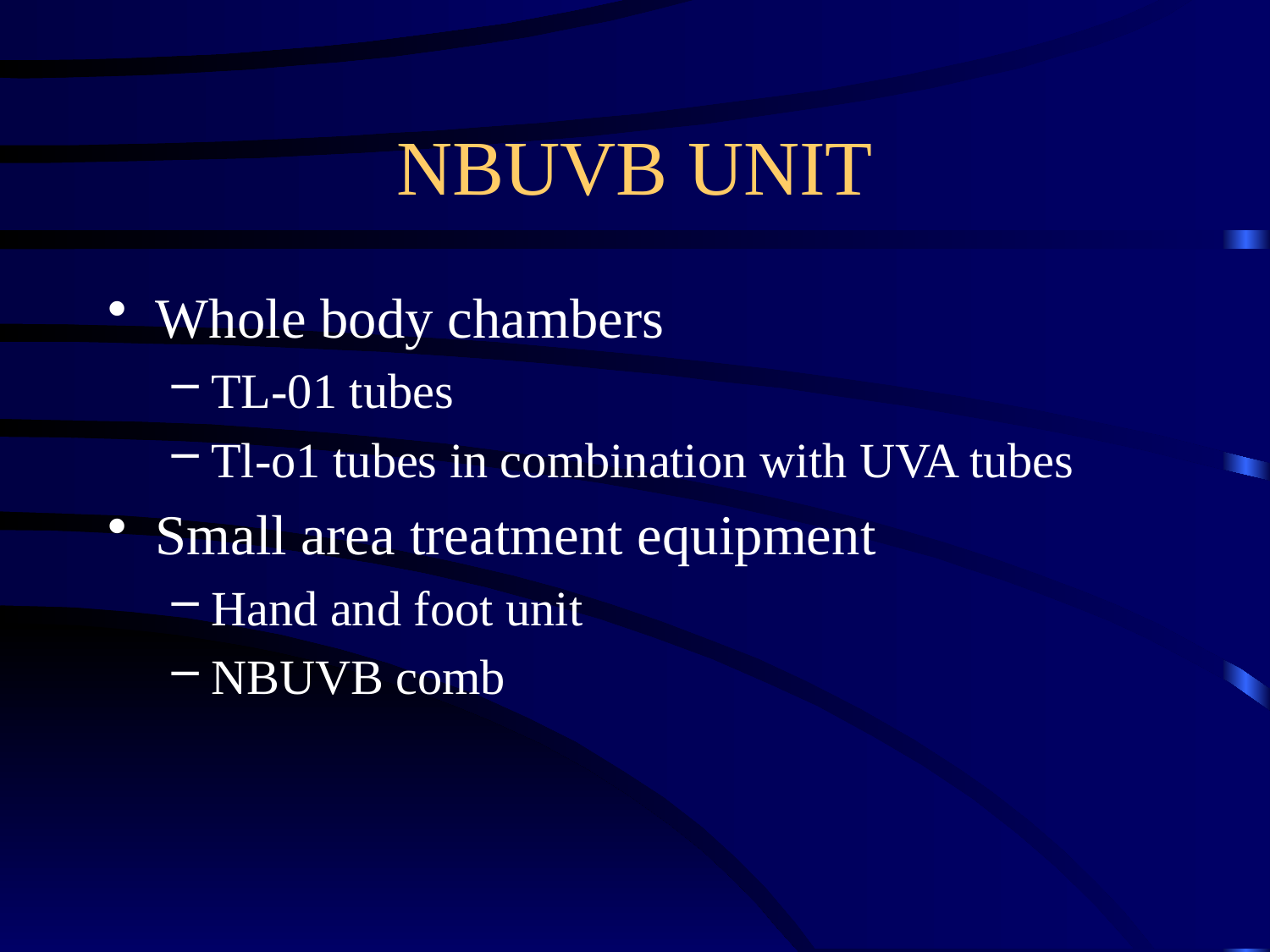

# NBUVB UNIT
Whole body chambers
TL-01 tubes
Tl-o1 tubes in combination with UVA tubes
Small area treatment equipment
Hand and foot unit
NBUVB comb